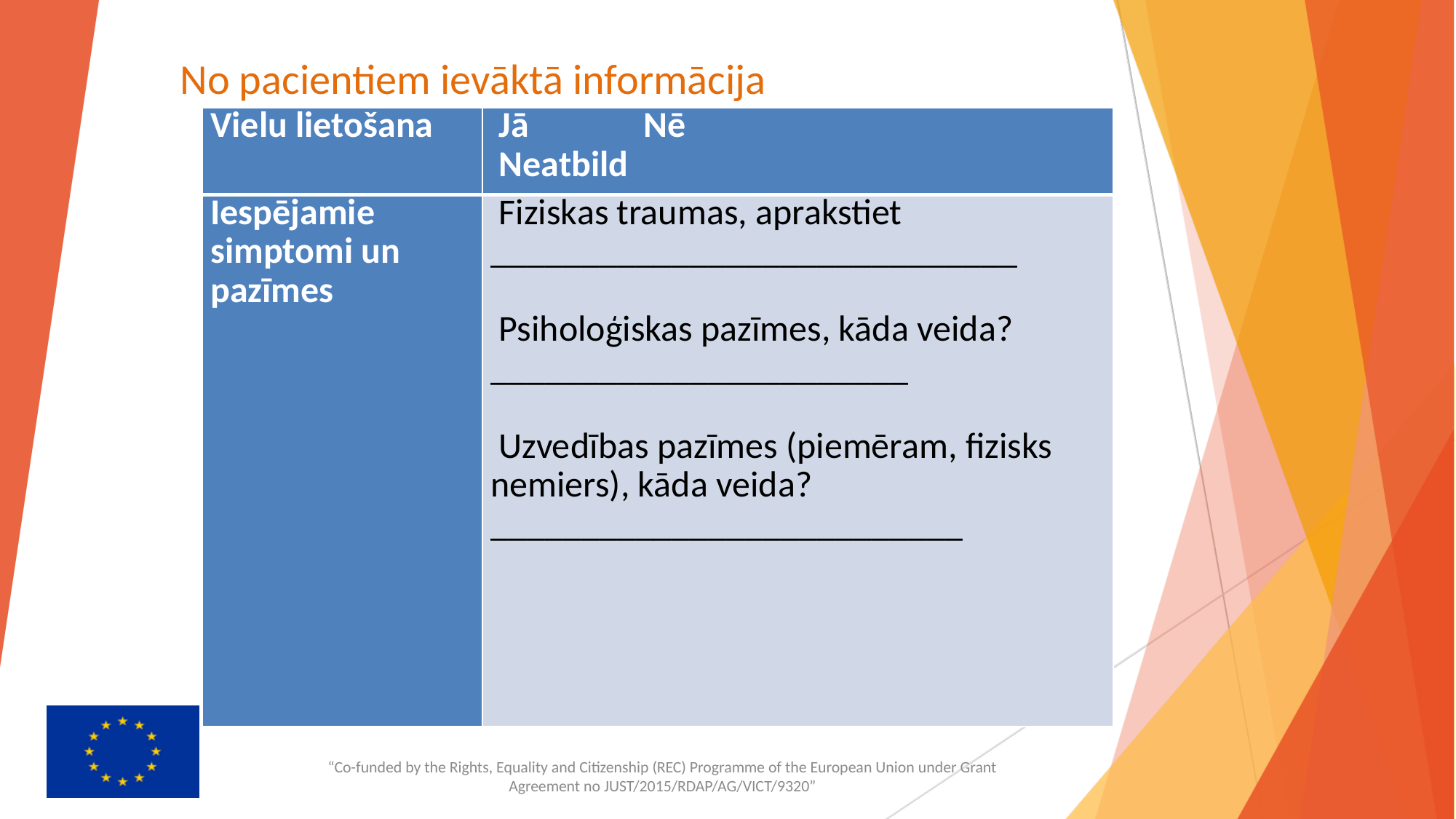

# No pacientiem ievāktā informācija
| Vielu lietošana | Jā Nē Neatbild |
| --- | --- |
| Iespējamie simptomi un pazīmes | Fiziskas traumas, aprakstiet \_\_\_\_\_\_\_\_\_\_\_\_\_\_\_\_\_\_\_\_\_\_\_\_\_\_\_\_\_   Psiholoģiskas pazīmes, kāda veida? \_\_\_\_\_\_\_\_\_\_\_\_\_\_\_\_\_\_\_\_\_\_\_   Uzvedības pazīmes (piemēram, fizisks nemiers), kāda veida? \_\_\_\_\_\_\_\_\_\_\_\_\_\_\_\_\_\_\_\_\_\_\_\_\_\_ |